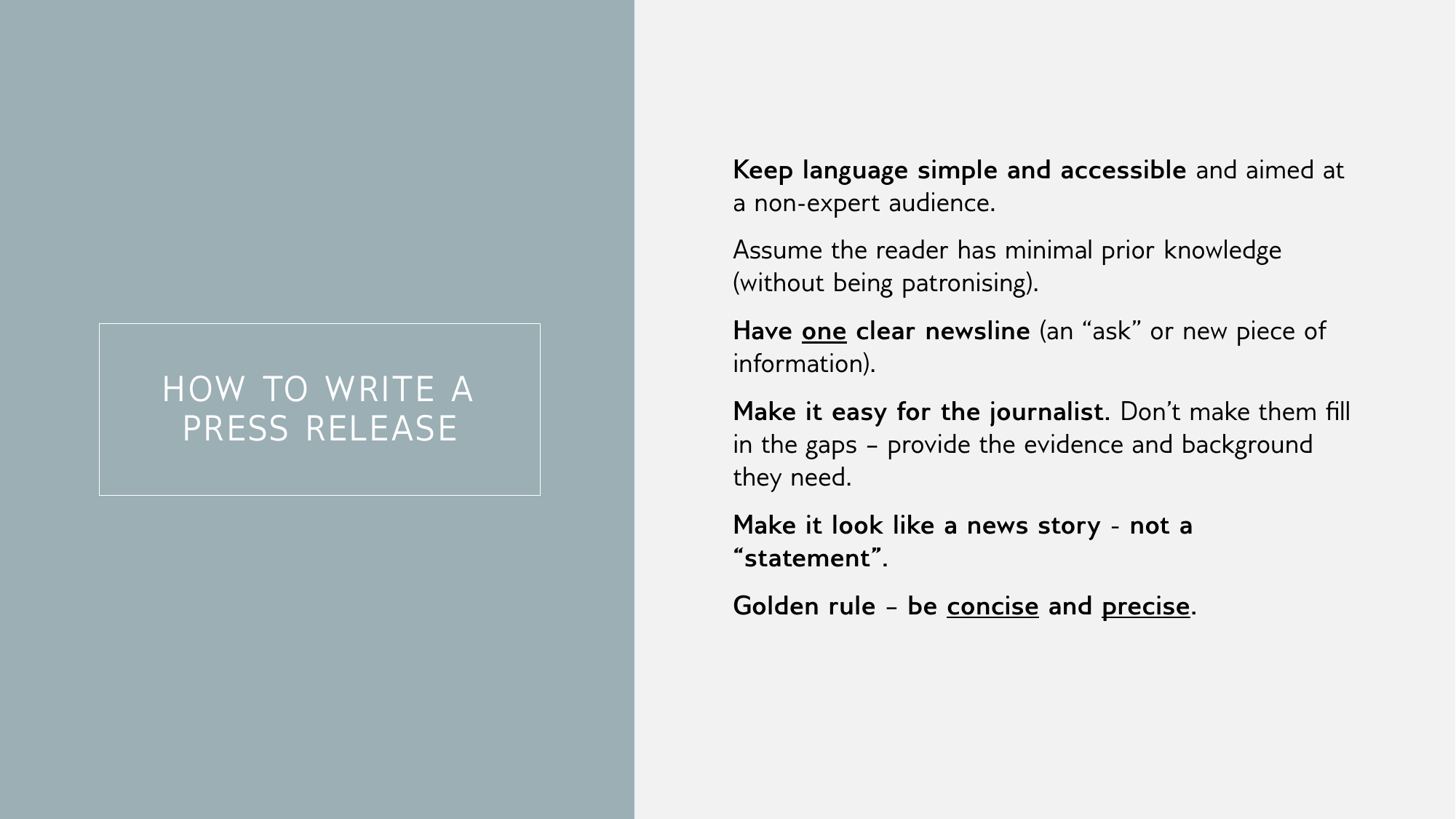

Keep language simple and accessible and aimed at a non-expert audience.
Assume the reader has minimal prior knowledge (without being patronising).
Have one clear newsline (an “ask” or new piece of information).
Make it easy for the journalist. Don’t make them fill in the gaps – provide the evidence and background they need.
Make it look like a news story - not a “statement”.
Golden rule – be concise and precise.

How to write a press release